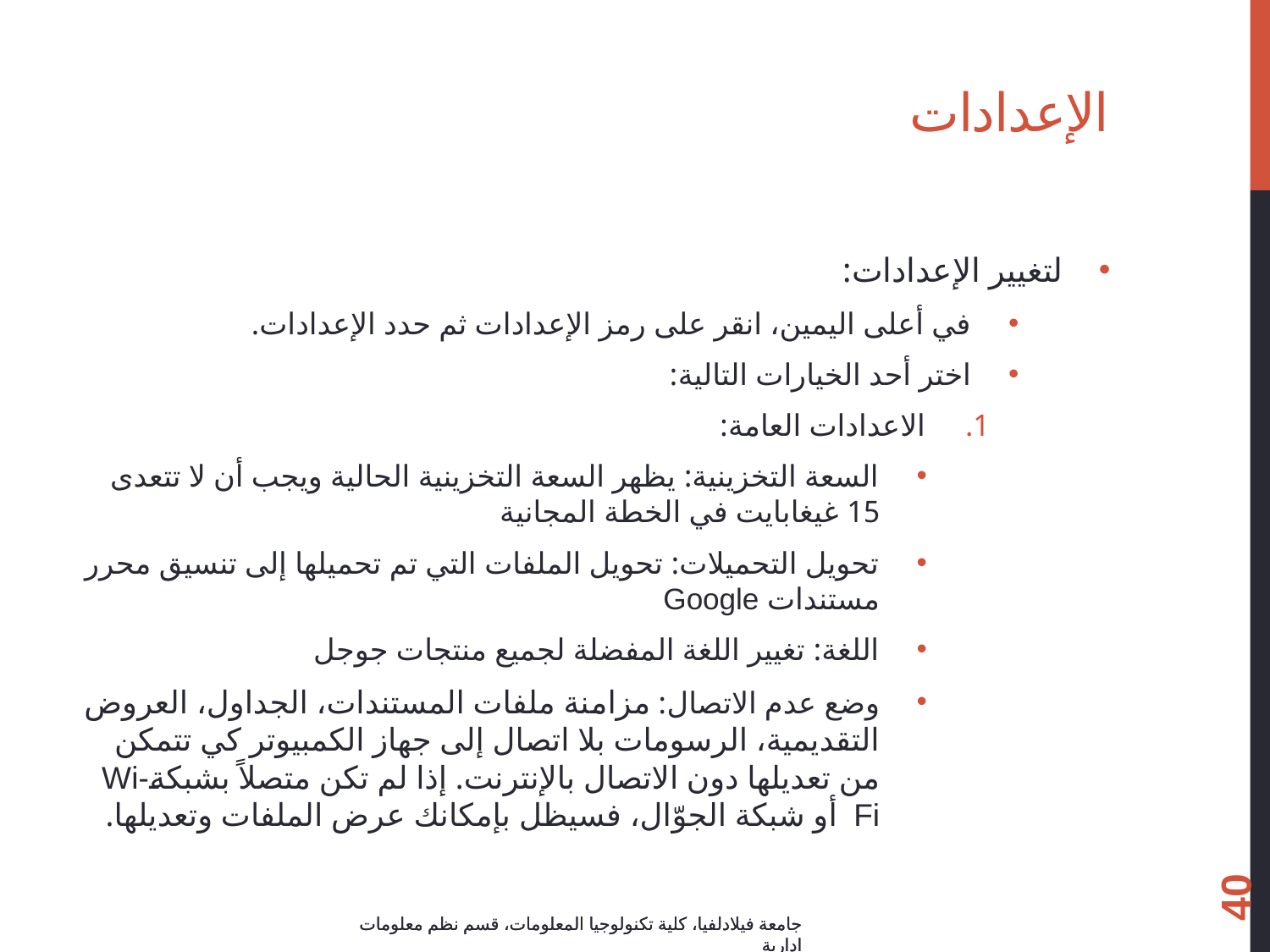

# الإعدادات
لتغيير الإعدادات:
في أعلى اليمين، انقر على رمز الإعدادات ثم حدد الإعدادات.
اختر أحد الخيارات التالية:
الاعدادات العامة:
السعة التخزينية: يظهر السعة التخزينية الحالية ويجب أن لا تتعدى 15 غيغابايت في الخطة المجانية
تحويل التحميلات: تحويل الملفات التي تم تحميلها إلى تنسيق محرر مستندات Google
اللغة: تغيير اللغة المفضلة لجميع منتجات جوجل
وضع عدم الاتصال: مزامنة ملفات المستندات، الجداول، العروض التقديمية، الرسومات بلا اتصال إلى جهاز الكمبيوتر كي تتمكن من تعديلها دون الاتصال بالإنترنت. إذا لم تكن متصلاً بشبكةWi-Fi  أو شبكة الجوّال، فسيظل بإمكانك عرض الملفات وتعديلها.

40